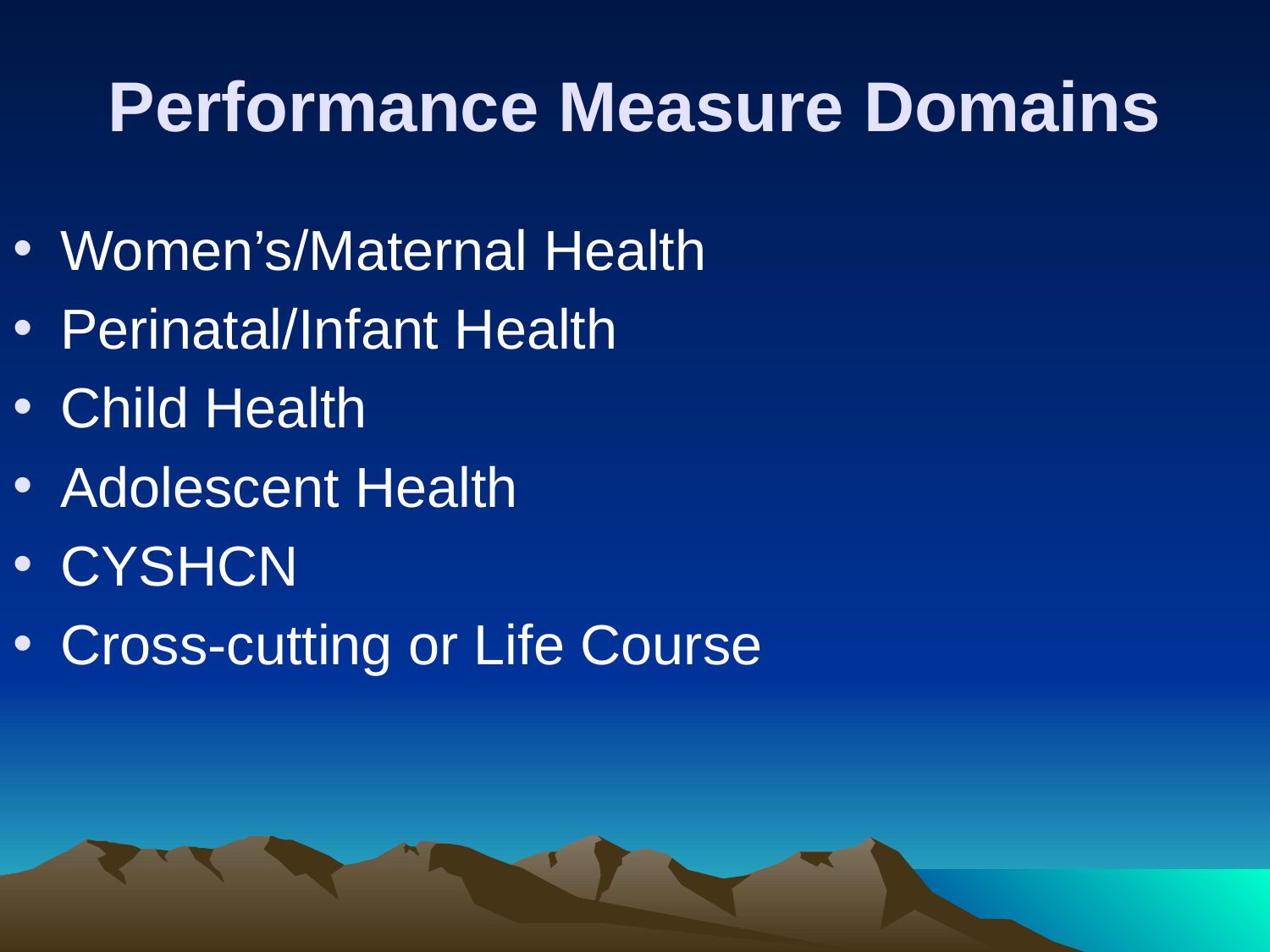

# Performance Measure Domains
Women’s/Maternal Health
Perinatal/Infant Health
Child Health
Adolescent Health
CYSHCN
Cross-cutting or Life Course